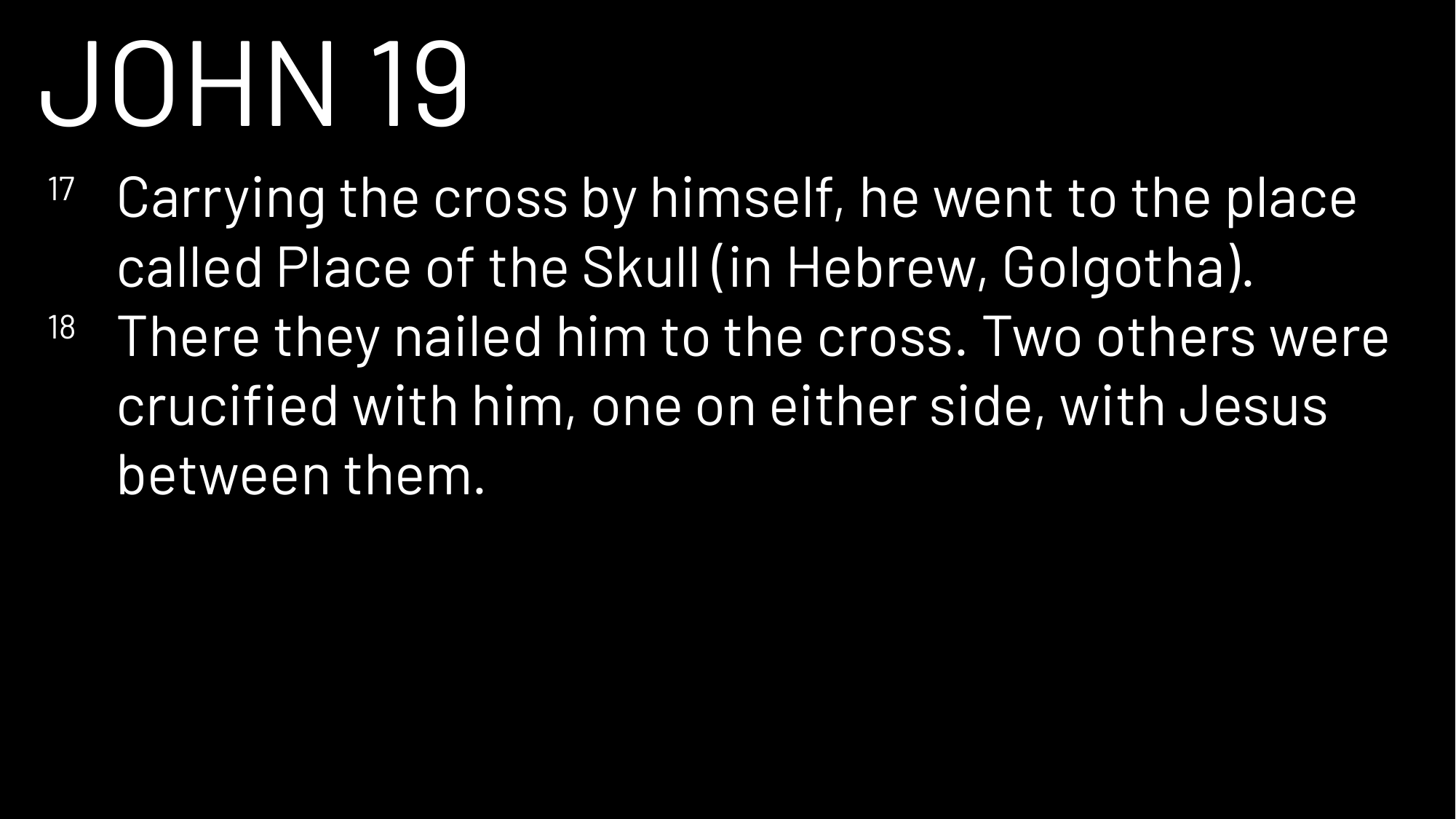

JOHN 19
17 	Carrying the cross by himself, he went to the place called Place of the Skull (in Hebrew, Golgotha).
18 	There they nailed him to the cross. Two others were crucified with him, one on either side, with Jesus between them.